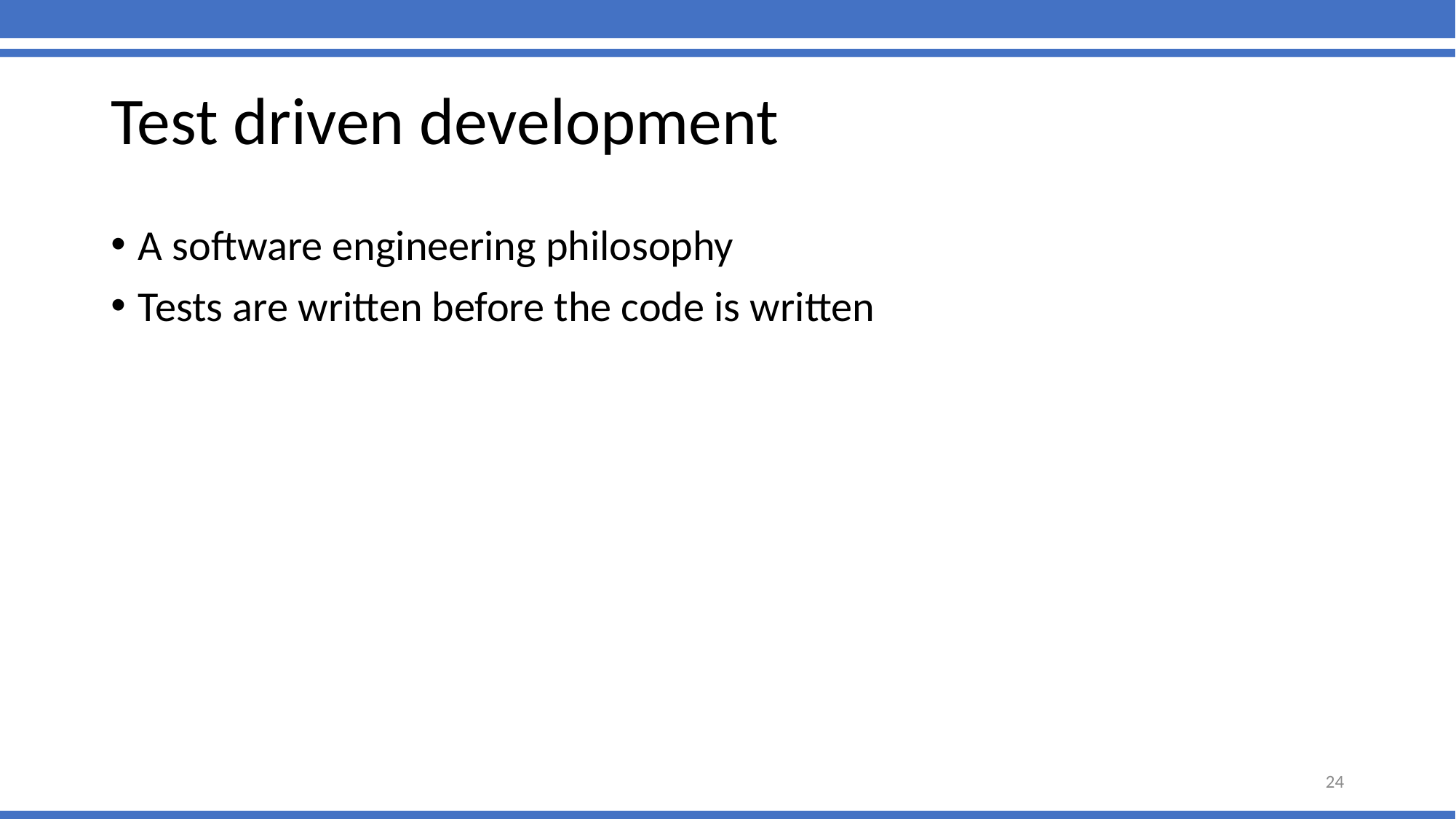

# Test driven development
A software engineering philosophy
Tests are written before the code is written
24